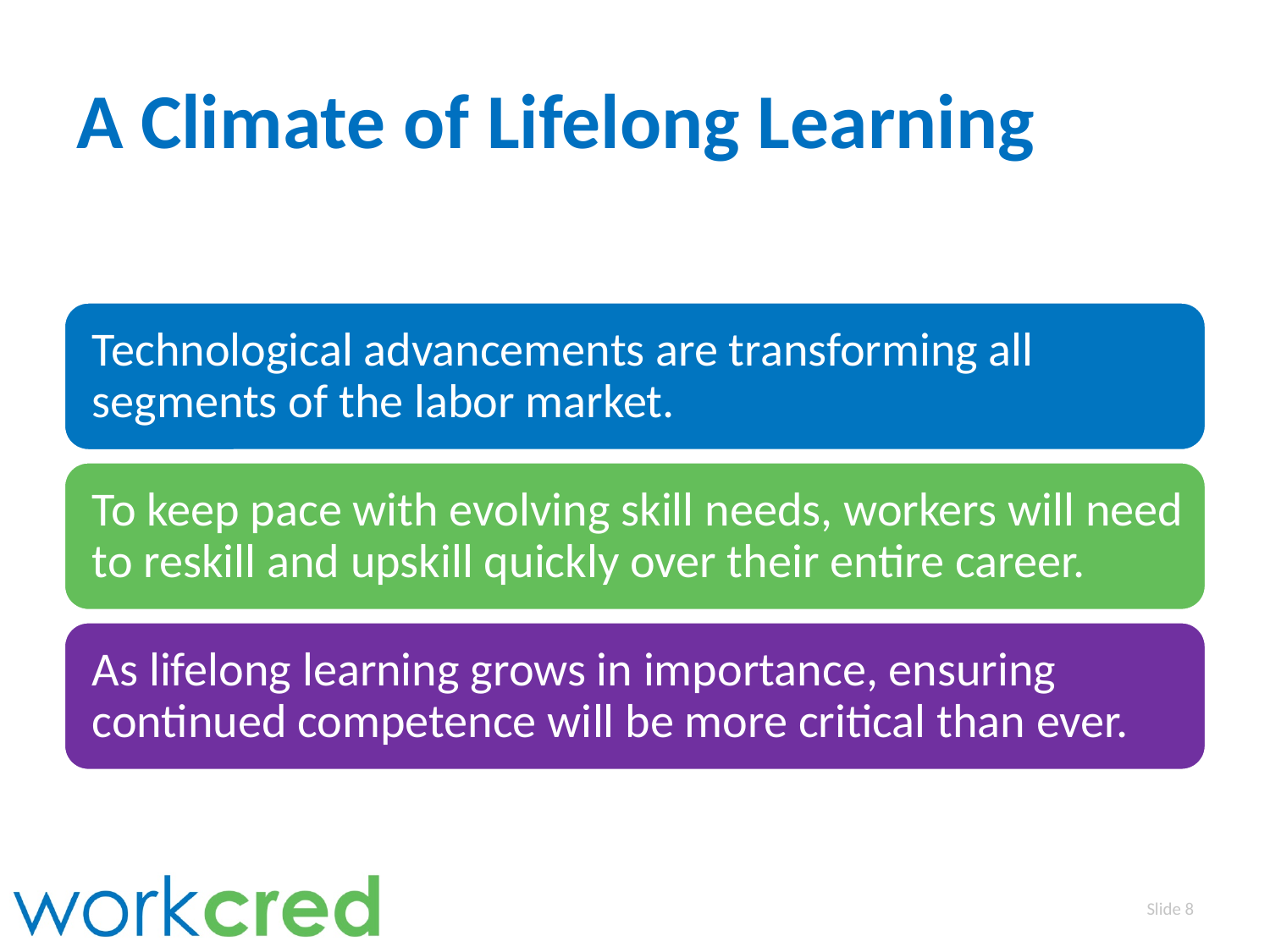

# A Climate of Lifelong Learning
Technological advancements are transforming all segments of the labor market.
To keep pace with evolving skill needs, workers will need to reskill and upskill quickly over their entire career.
As lifelong learning grows in importance, ensuring continued competence will be more critical than ever.
Slide 8